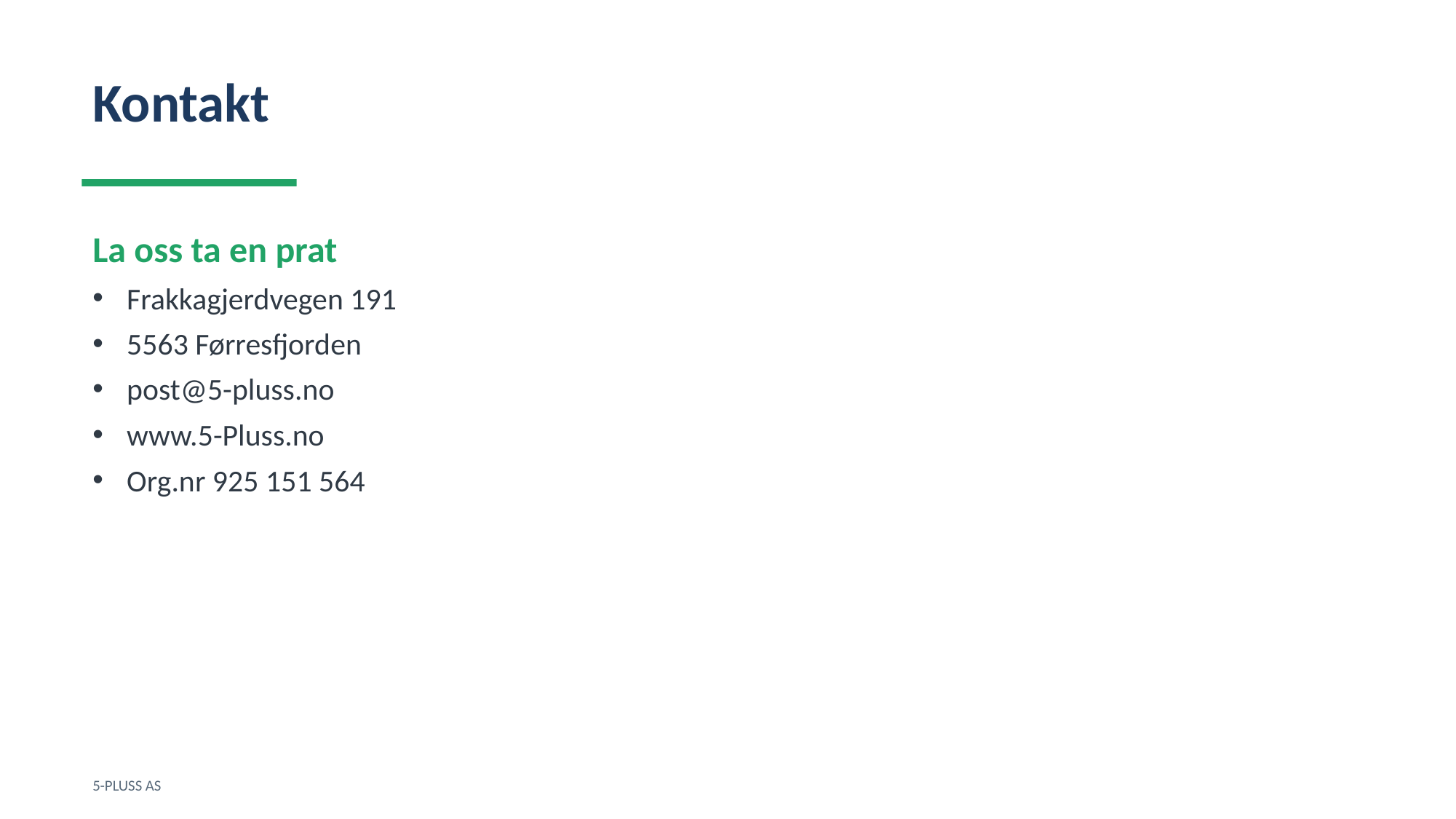

Kontakt

La oss ta en prat
Frakkagjerdvegen 191
5563 Førresfjorden
post@5-pluss.no
www.5-Pluss.no
Org.nr 925 151 564
5-PLUSS AS